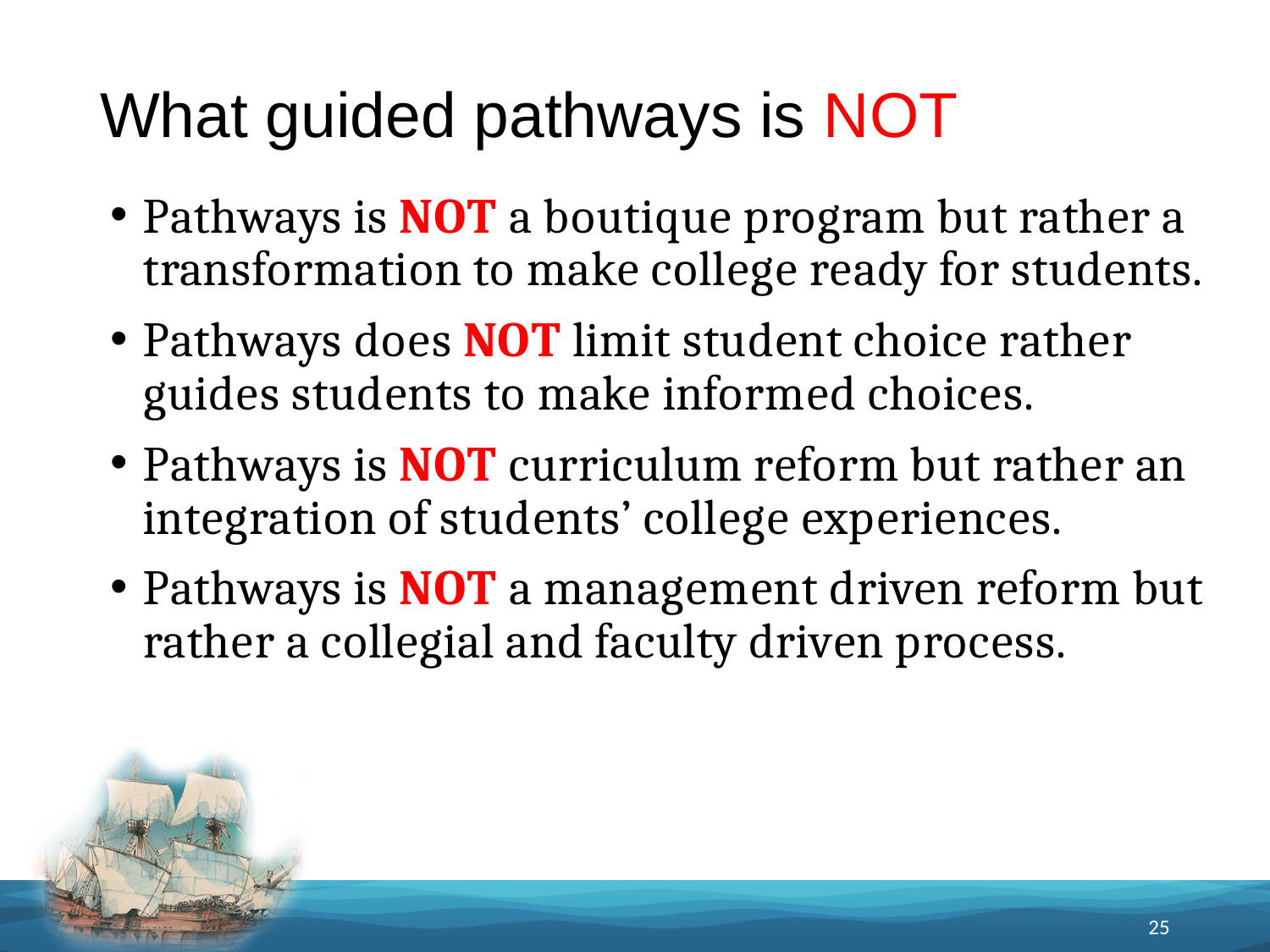

# What guided pathways is NOT
Pathways is NOT a boutique program but rather a transformation to make college ready for students.
Pathways does NOT limit student choice rather guides students to make informed choices.
Pathways is NOT curriculum reform but rather an integration of students’ college experiences.
Pathways is NOT a management driven reform but rather a collegial and faculty driven process.

25